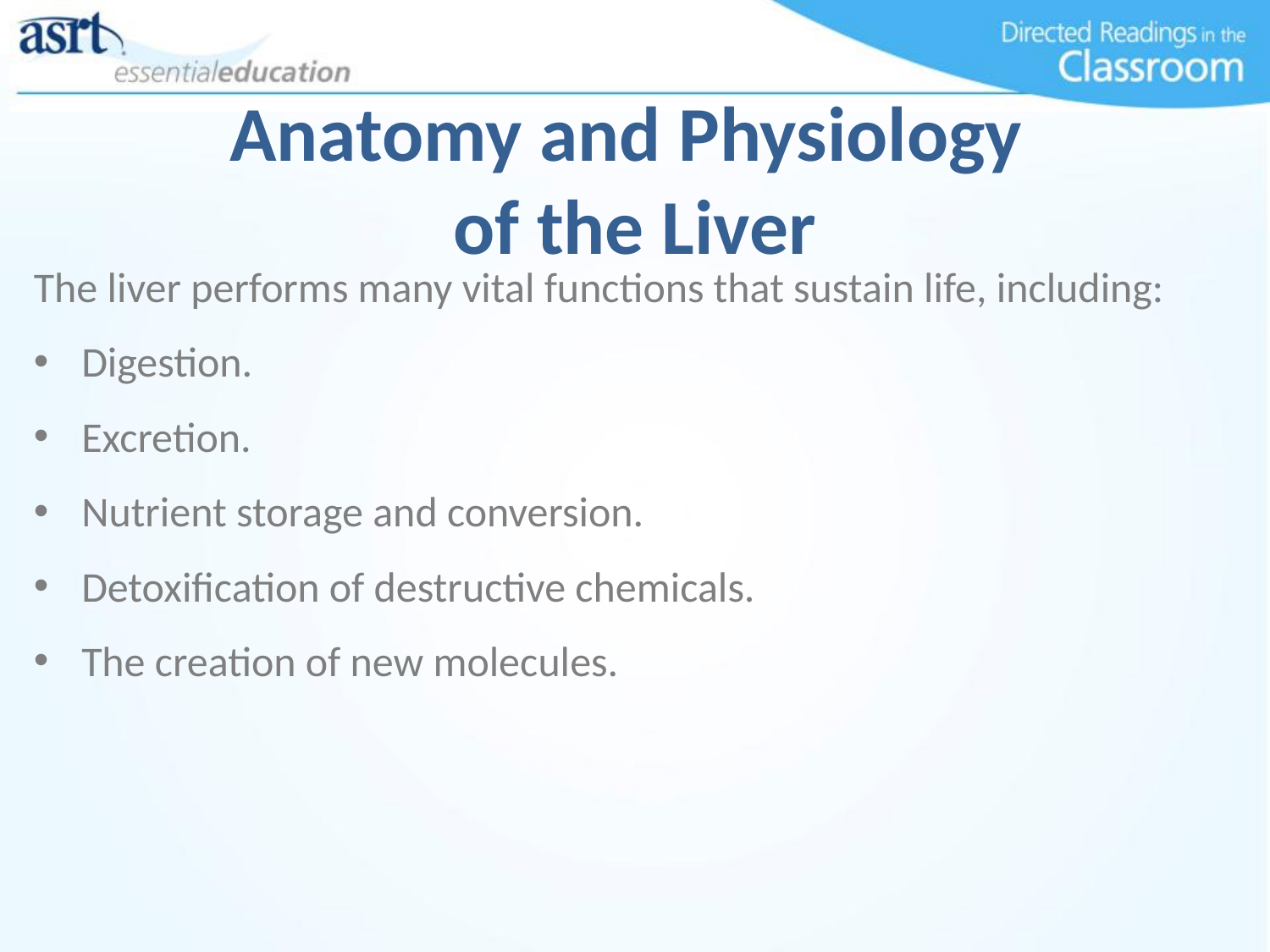

# Anatomy and Physiology of the Liver
The liver performs many vital functions that sustain life, including:
Digestion.
Excretion.
Nutrient storage and conversion.
Detoxification of destructive chemicals.
The creation of new molecules.